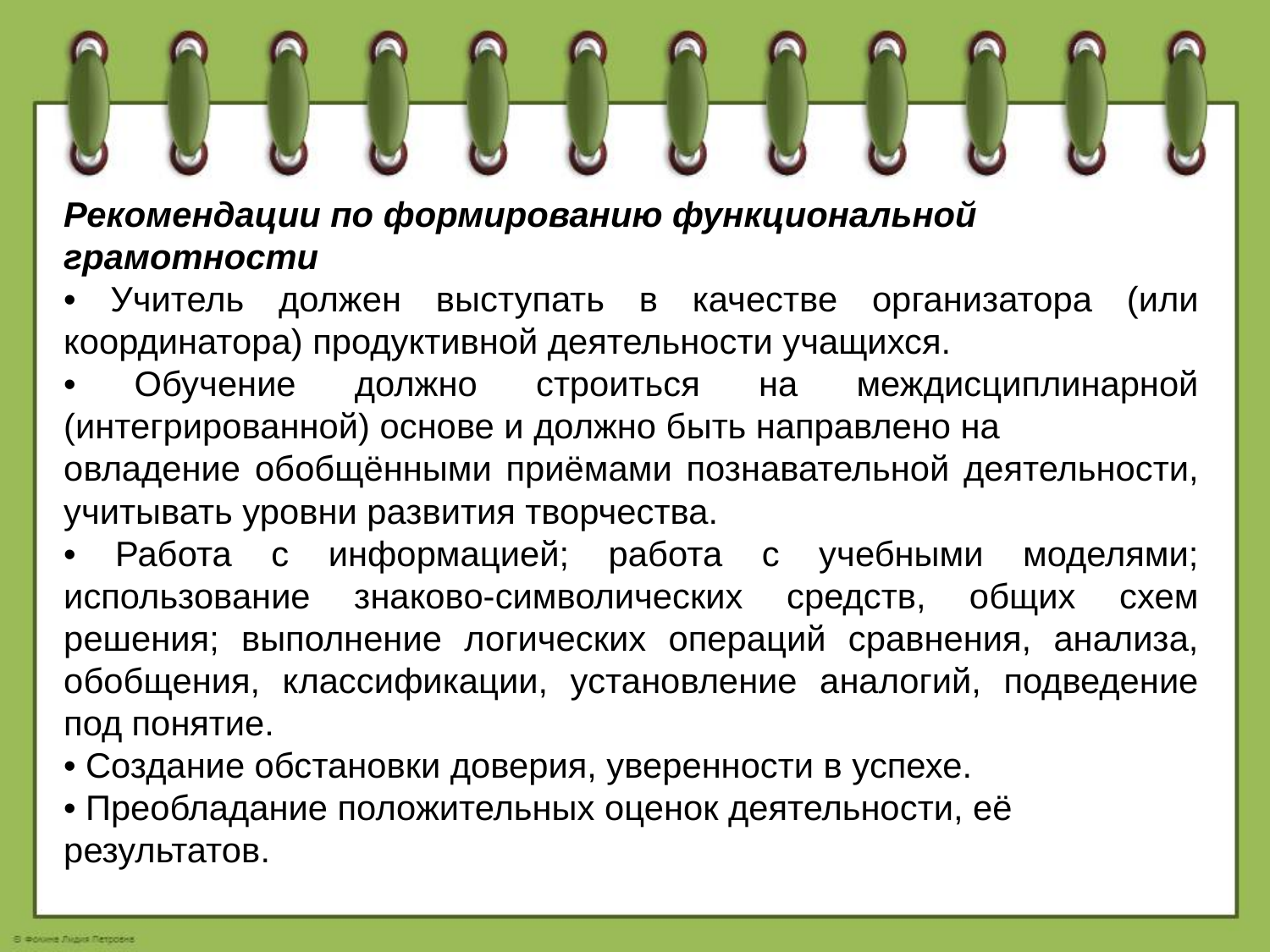

Рекомендации по формированию функциональной грамотности
• Учитель должен выступать в качестве организатора (или координатора) продуктивной деятельности учащихся.
• Обучение должно строиться на междисциплинарной (интегрированной) основе и должно быть направлено на
овладение обобщёнными приёмами познавательной деятельности, учитывать уровни развития творчества.
• Работа с информацией; работа с учебными моделями; использование знаково-символических средств, общих схем решения; выполнение логических операций сравнения, анализа, обобщения, классификации, установление аналогий, подведение под понятие.
• Создание обстановки доверия, уверенности в успехе.
• Преобладание положительных оценок деятельности, её
результатов.